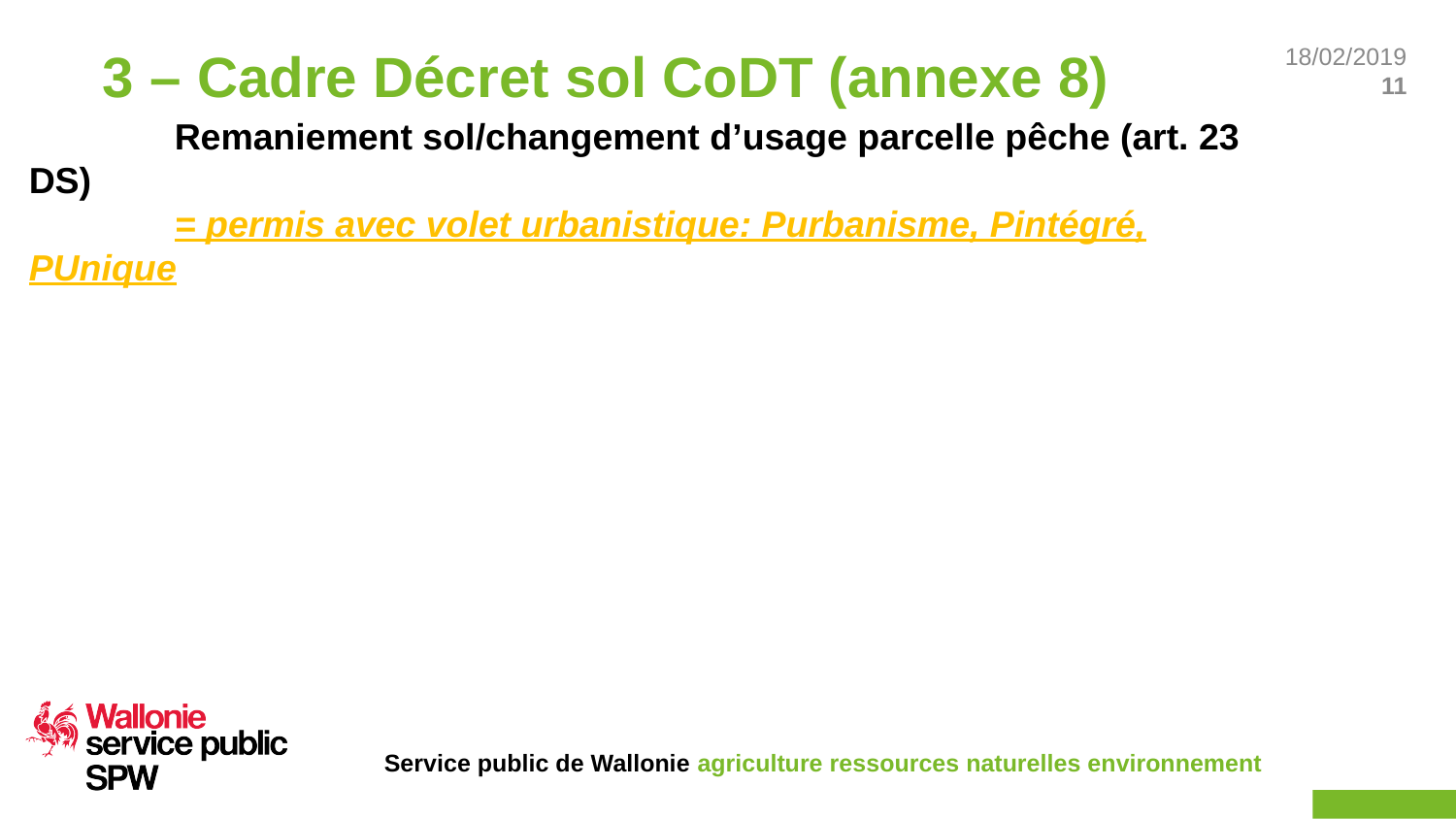

3 – Cadre Décret sol CoDT (annexe 8)
	Remaniement sol/changement d’usage parcelle pêche (art. 23 DS)
	= permis avec volet urbanistique: Purbanisme, Pintégré, PUnique